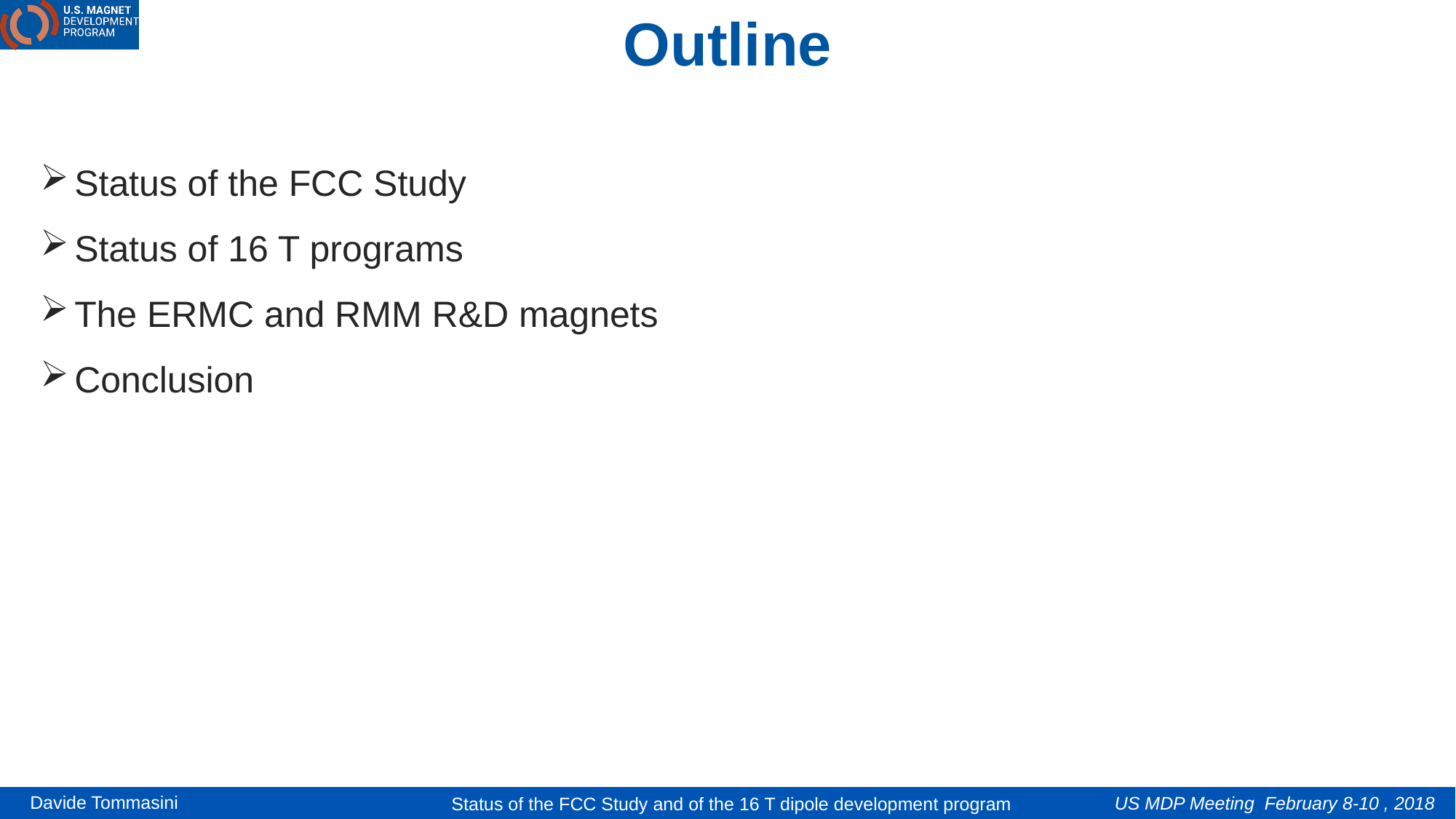

Outline
Status of the FCC Study
Status of 16 T programs
The ERMC and RMM R&D magnets
Conclusion